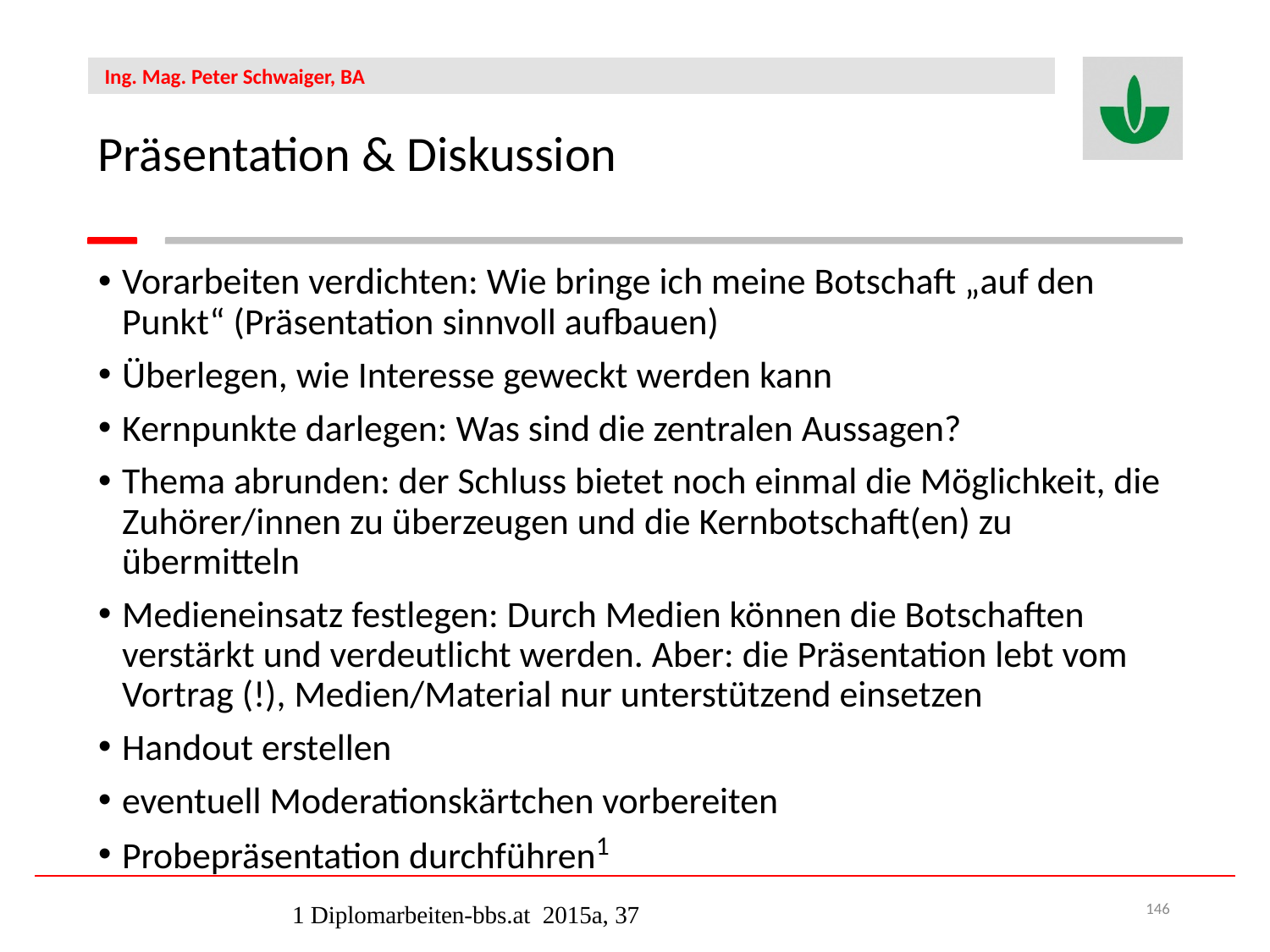

Präsentation & Diskussion
Vorarbeiten verdichten: Wie bringe ich meine Botschaft „auf den Punkt“ (Präsentation sinnvoll aufbauen)
Überlegen, wie Interesse geweckt werden kann
Kernpunkte darlegen: Was sind die zentralen Aussagen?
Thema abrunden: der Schluss bietet noch einmal die Möglichkeit, die Zuhörer/innen zu überzeugen und die Kernbotschaft(en) zu übermitteln
Medieneinsatz festlegen: Durch Medien können die Botschaften verstärkt und verdeutlicht werden. Aber: die Präsentation lebt vom Vortrag (!), Medien/Material nur unterstützend einsetzen
Handout erstellen
eventuell Moderationskärtchen vorbereiten
Probepräsentation durchführen1
1	 Diplomarbeiten-bbs.at  2015a, 37
146